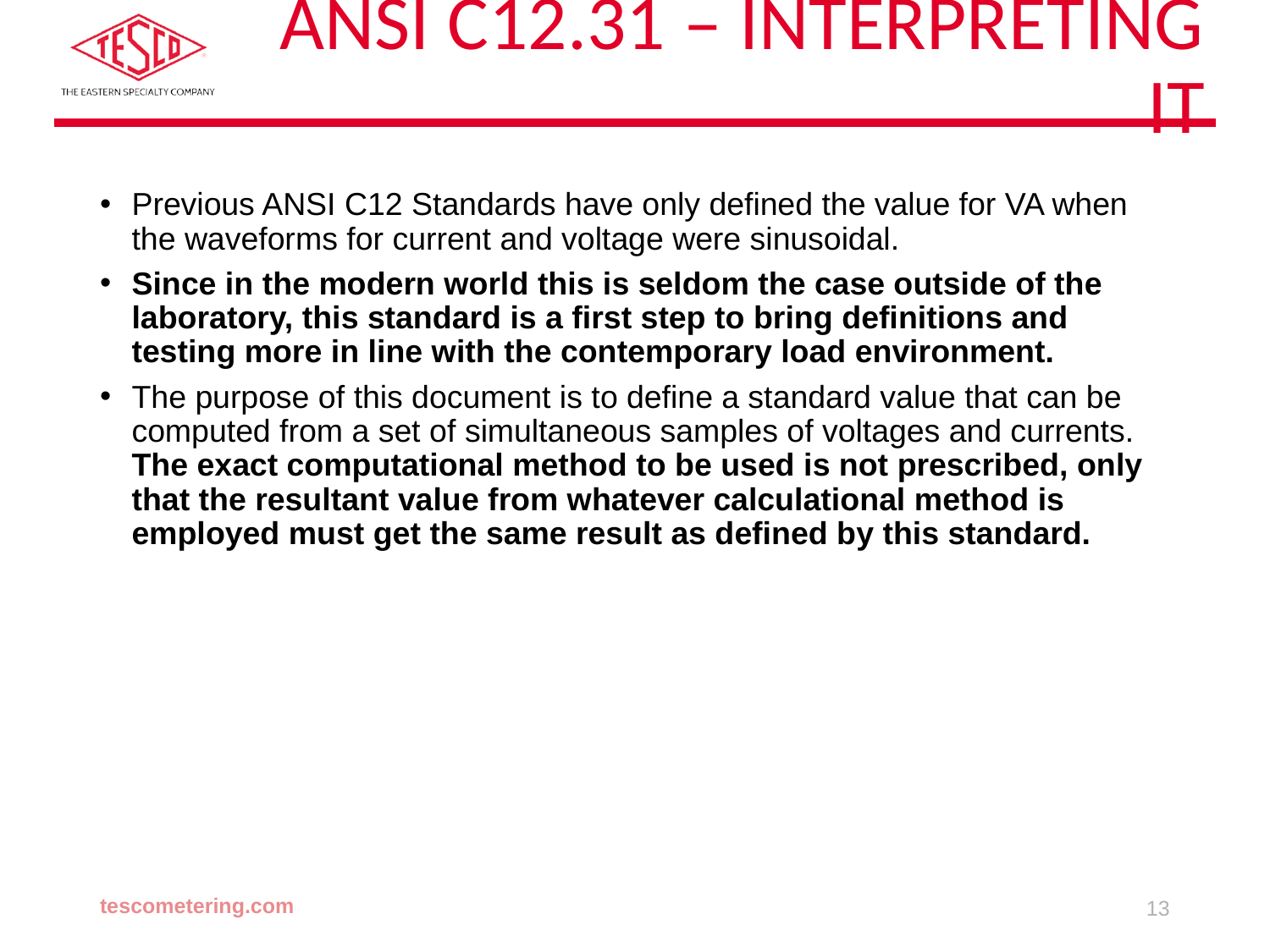

# ANSI C12.31 – Interpreting it
Previous ANSI C12 Standards have only defined the value for VA when the waveforms for current and voltage were sinusoidal.
Since in the modern world this is seldom the case outside of the laboratory, this standard is a first step to bring definitions and testing more in line with the contemporary load environment.
The purpose of this document is to define a standard value that can be computed from a set of simultaneous samples of voltages and currents.  The exact computational method to be used is not prescribed, only that the resultant value from whatever calculational method is employed must get the same result as defined by this standard.
tescometering.com
13